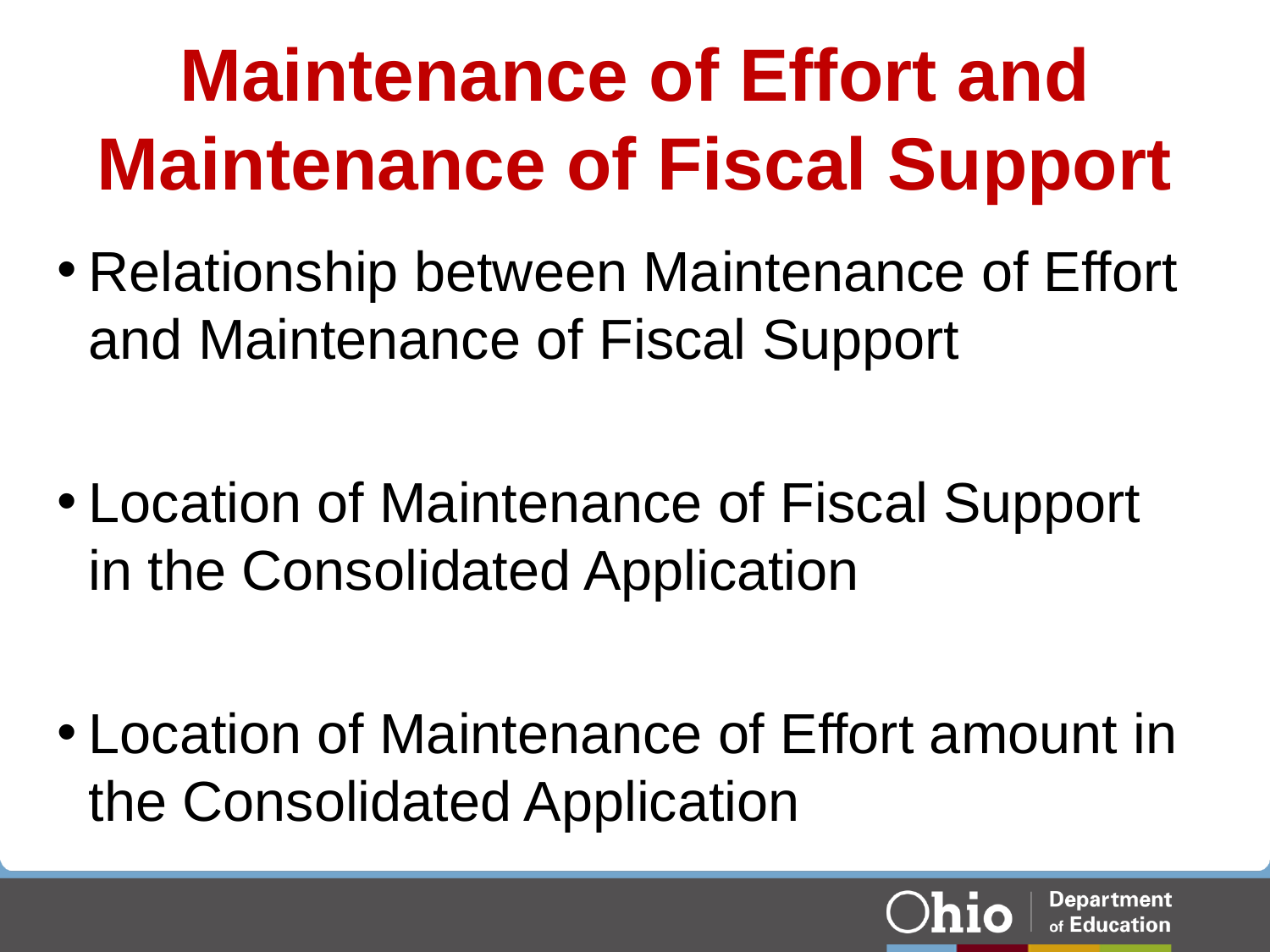

# Maintenance of Effort and Maintenance of Fiscal Support
Relationship between Maintenance of Effort and Maintenance of Fiscal Support

Location of Maintenance of Fiscal Support in the Consolidated Application

Location of Maintenance of Effort amount in the Consolidated Application